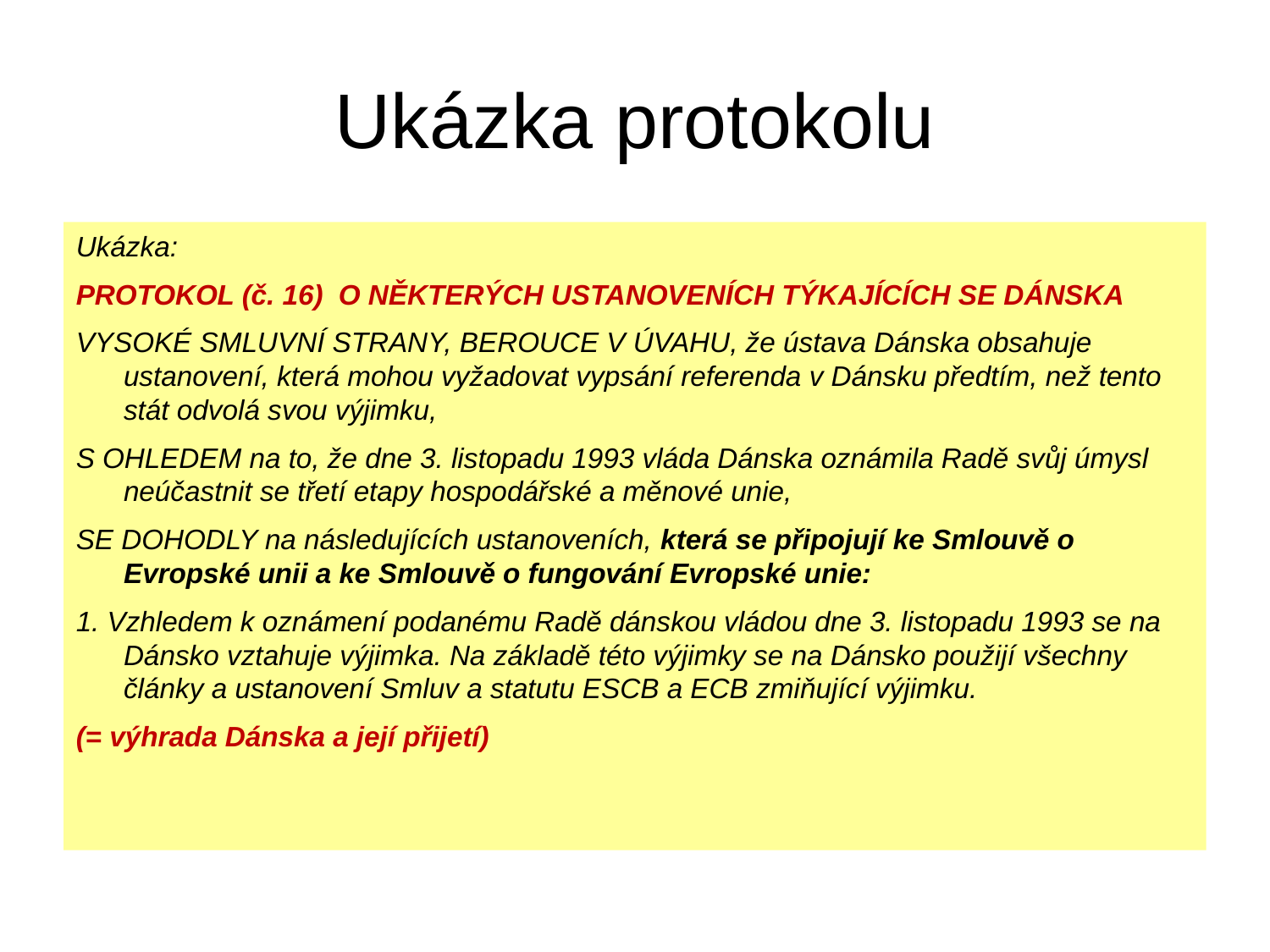

# Ukázka protokolu
Ukázka:
PROTOKOL (č. 16)  O NĚKTERÝCH USTANOVENÍCH TÝKAJÍCÍCH SE DÁNSKA
VYSOKÉ SMLUVNÍ STRANY, BEROUCE V ÚVAHU, že ústava Dánska obsahuje ustanovení, která mohou vyžadovat vypsání referenda v Dánsku předtím, než tento stát odvolá svou výjimku,
S OHLEDEM na to, že dne 3. listopadu 1993 vláda Dánska oznámila Radě svůj úmysl neúčastnit se třetí etapy hospodářské a měnové unie,
SE DOHODLY na následujících ustanoveních, která se připojují ke Smlouvě o Evropské unii a ke Smlouvě o fungování Evropské unie:
1. Vzhledem k oznámení podanému Radě dánskou vládou dne 3. listopadu 1993 se na Dánsko vztahuje výjimka. Na základě této výjimky se na Dánsko použijí všechny články a ustanovení Smluv a statutu ESCB a ECB zmiňující výjimku.
(= výhrada Dánska a její přijetí)